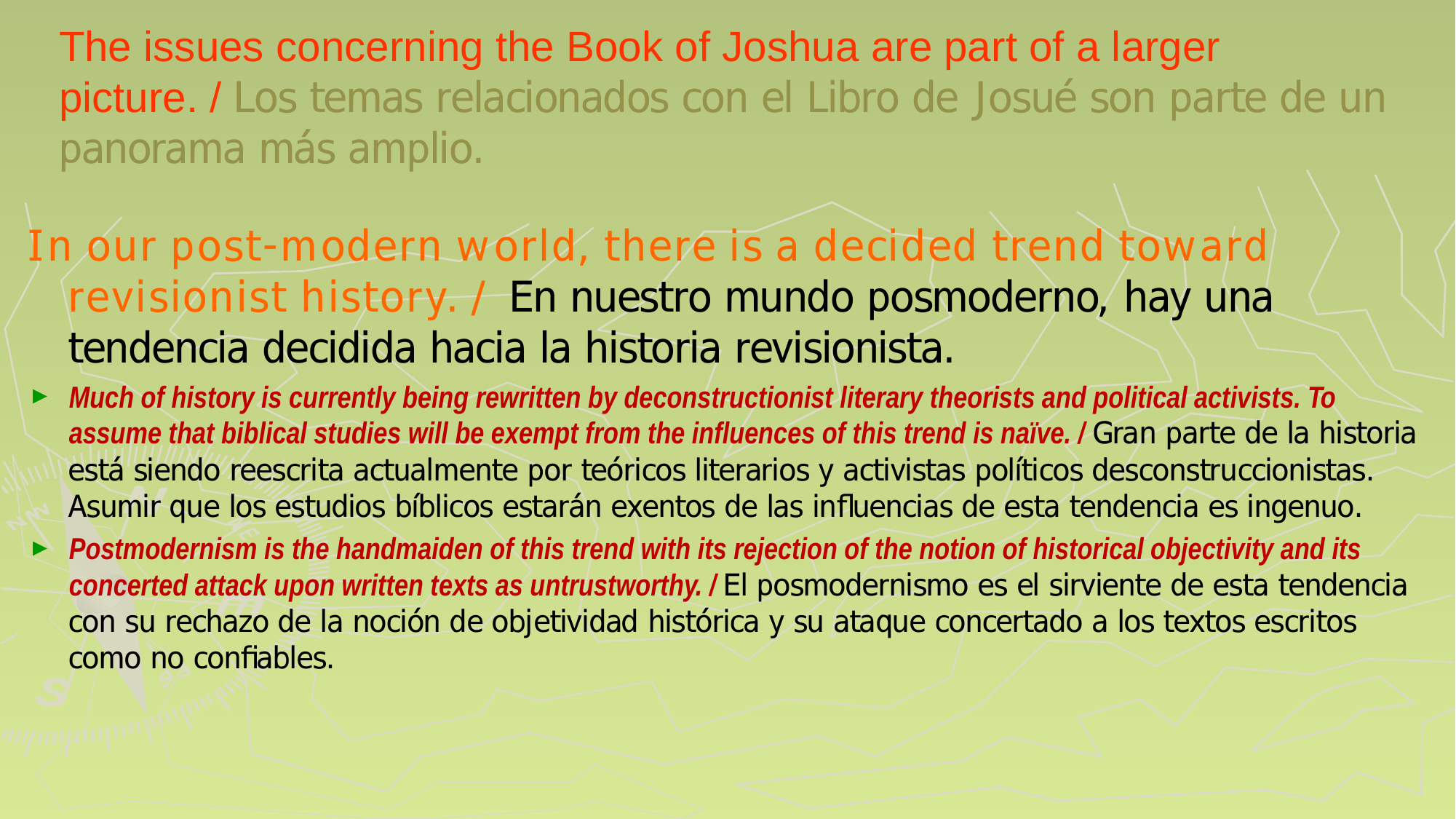

# The issues concerning the Book of Joshua are part of a larger picture. / Los temas relacionados con el Libro de Josué son parte de un panorama más amplio.
In our post-modern world, there is a decided trend toward revisionist history. / En nuestro mundo posmoderno, hay una tendencia decidida hacia la historia revisionista.
Much of history is currently being rewritten by deconstructionist literary theorists and political activists. To assume that biblical studies will be exempt from the influences of this trend is naïve. / Gran parte de la historia está siendo reescrita actualmente por teóricos literarios y activistas políticos desconstruccionistas. Asumir que los estudios bíblicos estarán exentos de las influencias de esta tendencia es ingenuo.
Postmodernism is the handmaiden of this trend with its rejection of the notion of historical objectivity and its concerted attack upon written texts as untrustworthy. / El posmodernismo es el sirviente de esta tendencia con su rechazo de la noción de objetividad histórica y su ataque concertado a los textos escritos como no confiables.
200